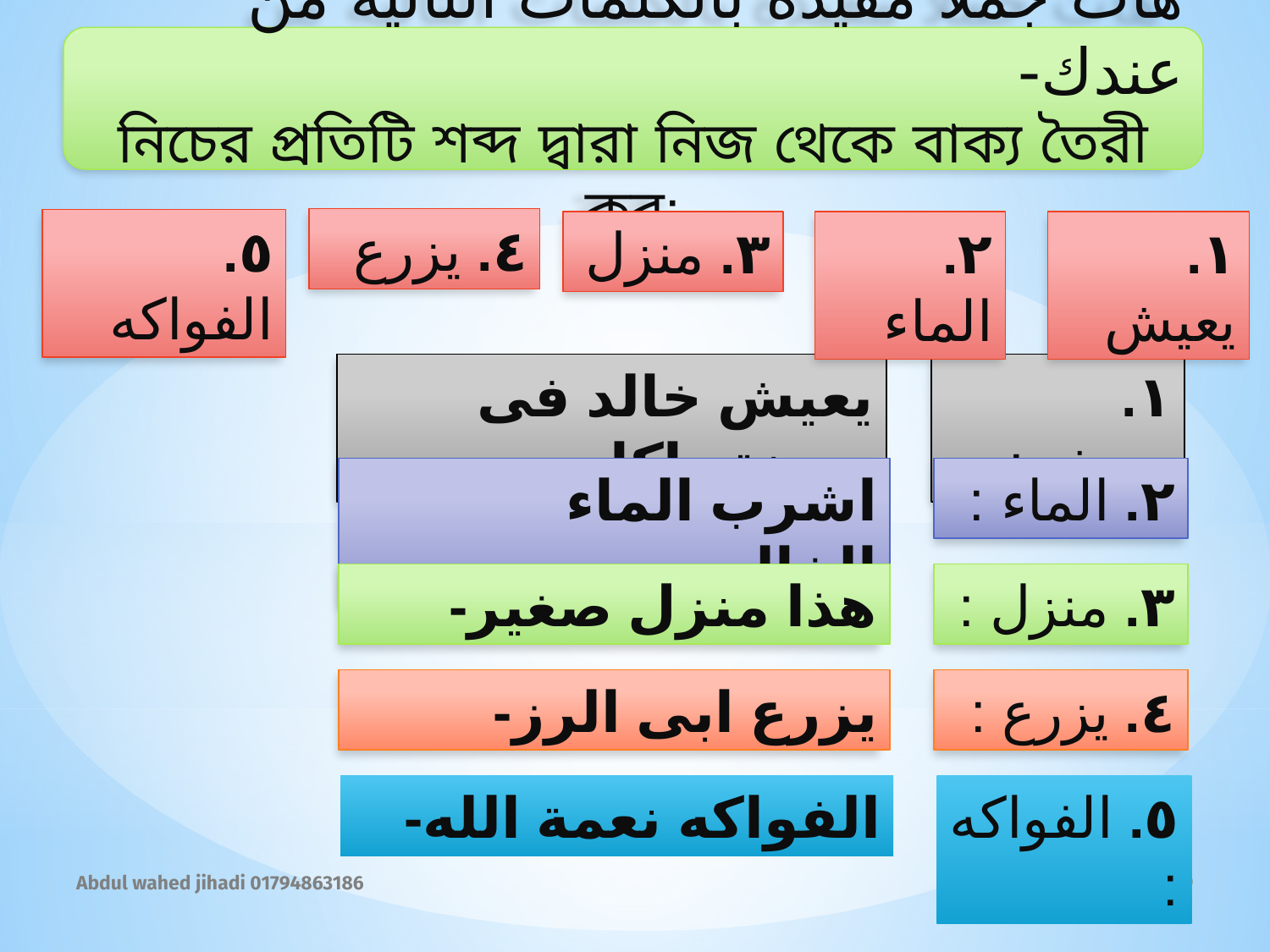

هات جملا مفيدة بالكلمات التالية من عندك-
নিচের প্রতিটি শব্দ দ্বারা নিজ থেকে বাক্য তৈরী কর:
٤. يزرع
٥. الفواكه
٣. منزل
٢. الماء
١. يعيش
١. يعيش :
يعيش خالد فى مدينة داكا-
٢. الماء :
اشرب الماء الخالص-
٣. منزل :
هذا منزل صغير-
٤. يزرع :
يزرع ابى الرز-
٥. الفواكه :
الفواكه نعمة الله-
Abdul wahed jihadi 01794863186
19 October 2019